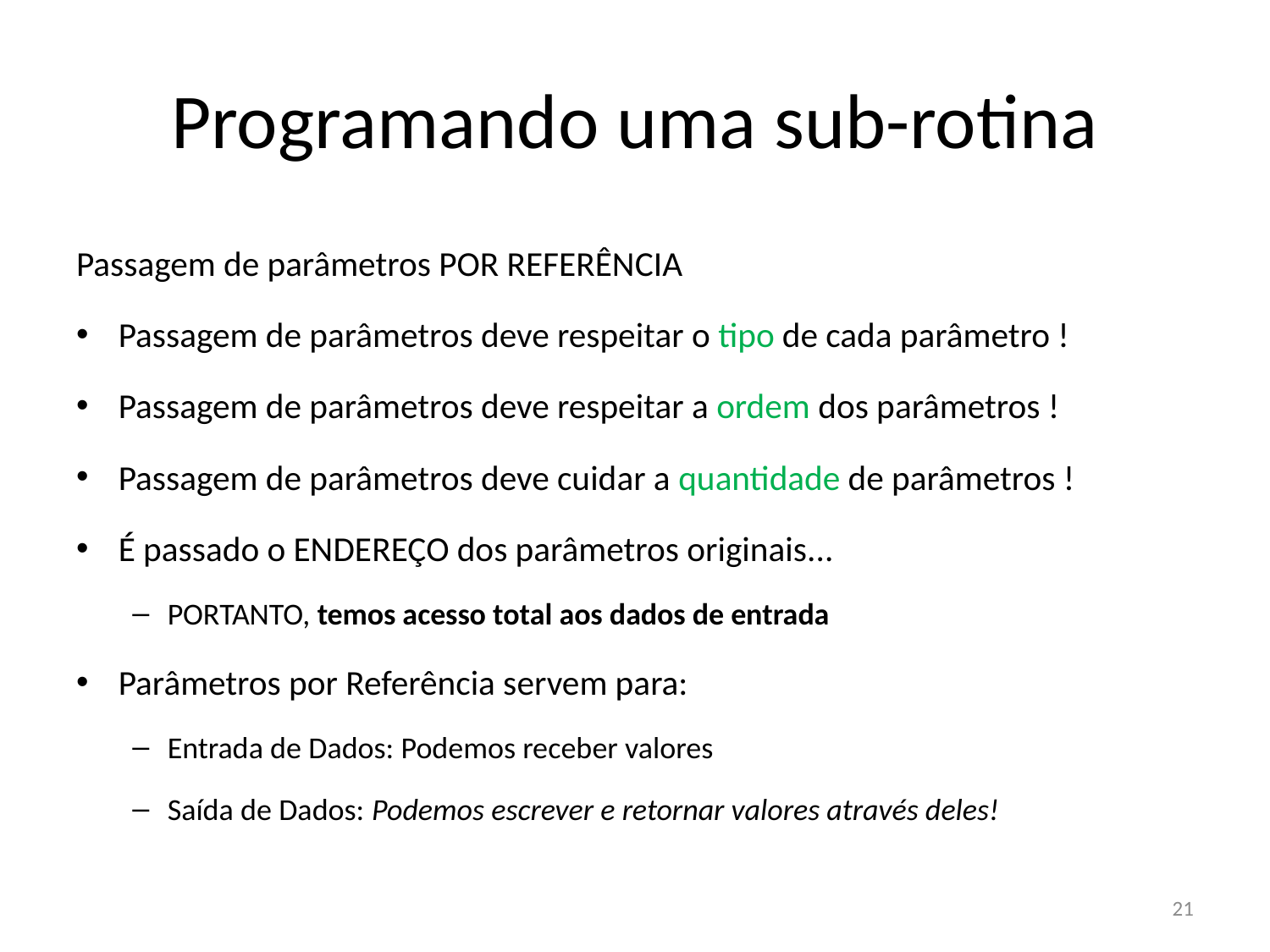

# Programando uma sub-rotina
Passagem de parâmetros POR REFERÊNCIA
Passagem de parâmetros deve respeitar o tipo de cada parâmetro !
Passagem de parâmetros deve respeitar a ordem dos parâmetros !
Passagem de parâmetros deve cuidar a quantidade de parâmetros !
É passado o ENDEREÇO dos parâmetros originais...
PORTANTO, temos acesso total aos dados de entrada
Parâmetros por Referência servem para:
Entrada de Dados: Podemos receber valores
Saída de Dados: Podemos escrever e retornar valores através deles!
21